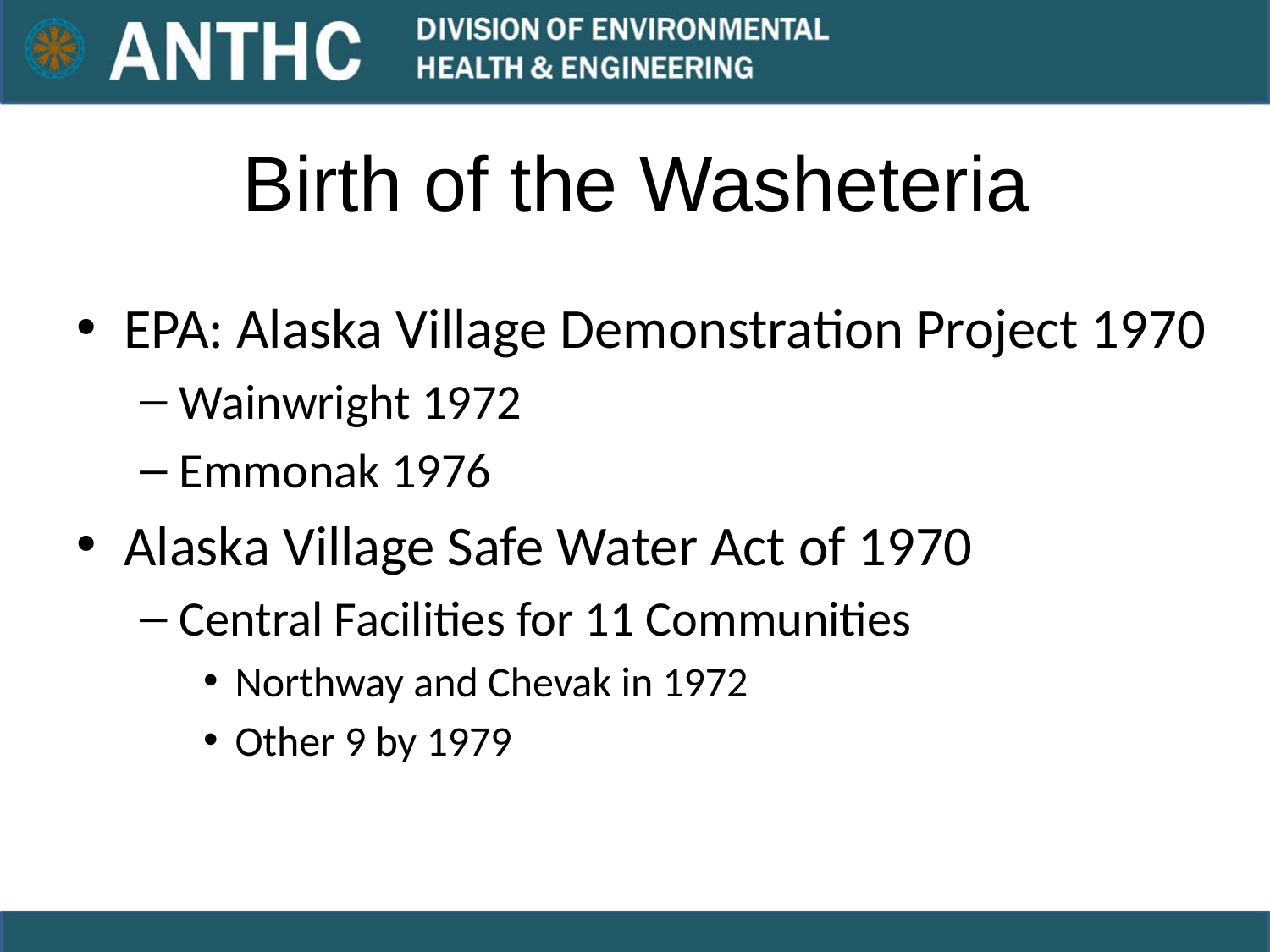

# Birth of the Washeteria
EPA: Alaska Village Demonstration Project 1970
Wainwright 1972
Emmonak 1976
Alaska Village Safe Water Act of 1970
Central Facilities for 11 Communities
Northway and Chevak in 1972
Other 9 by 1979